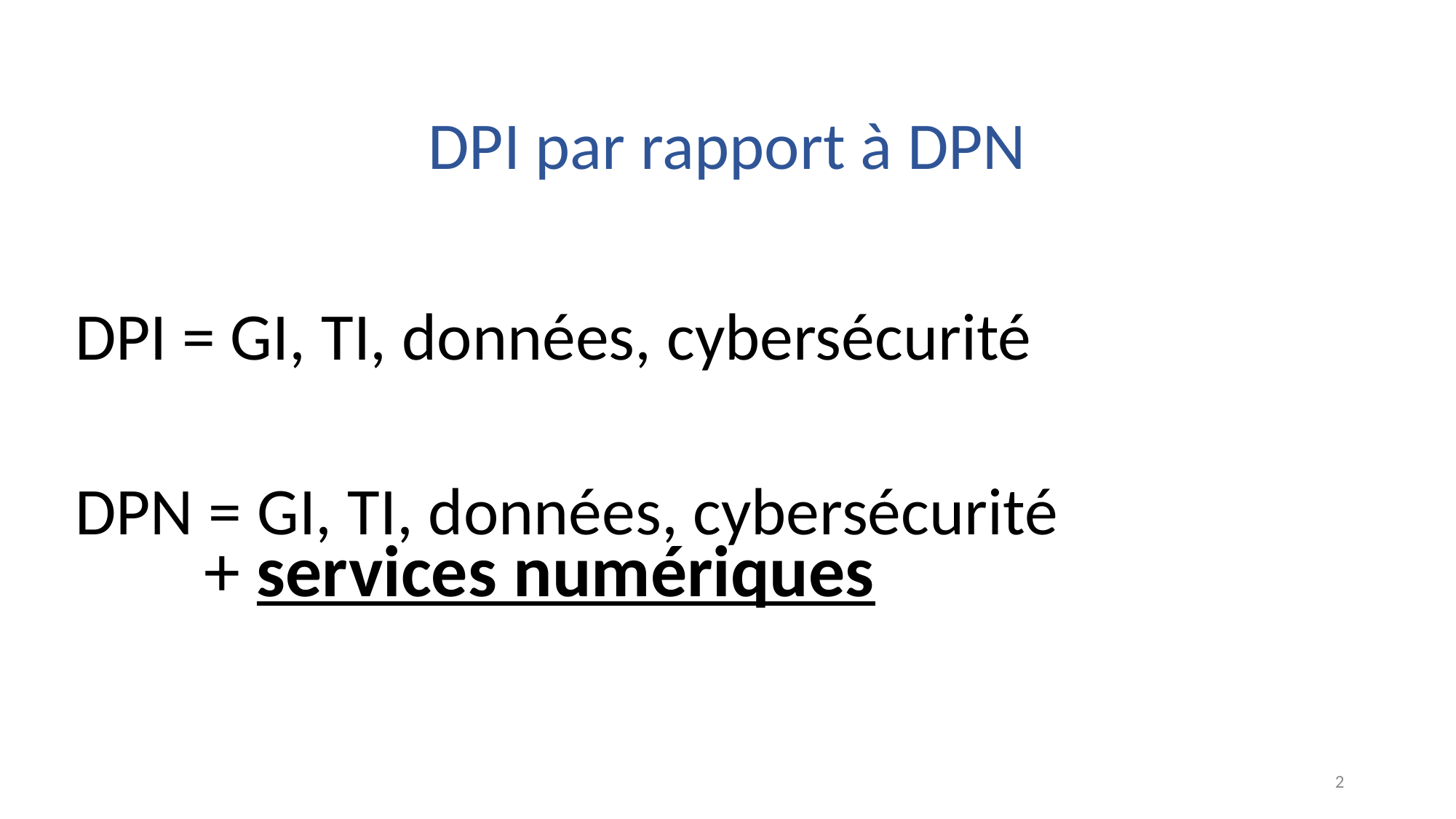

# DPI par rapport à DPN

DPI = GI, TI, données, cybersécurité

DPN = GI, TI, données, cybersécurité

+ services numériques
2